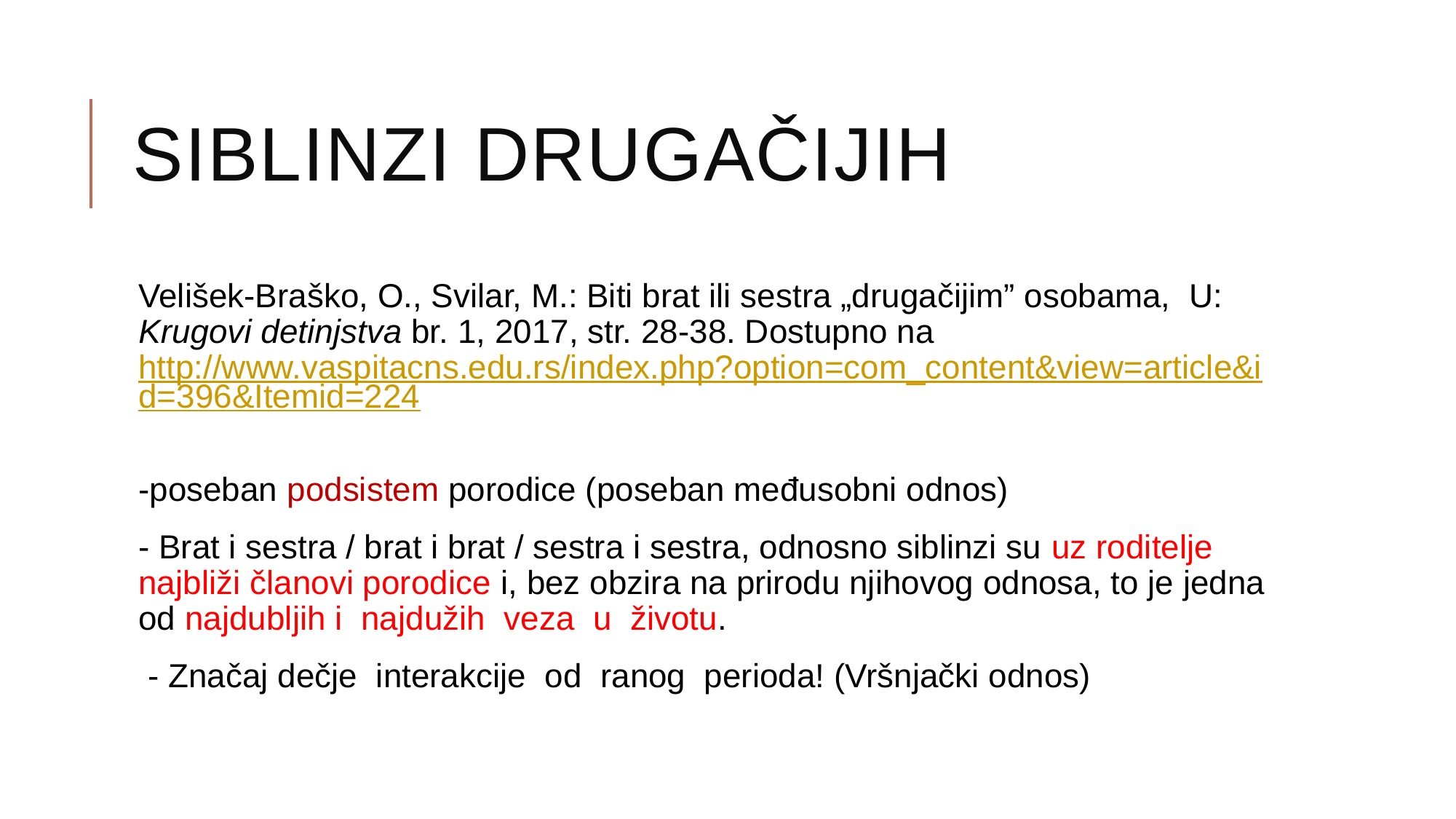

# Siblinzi drugačijih
Velišek-Braško, O., Svilar, M.: Biti brat ili sestra „drugačijim” osobama,  U: Krugovi detinjstva br. 1, 2017, str. 28-38. Dostupno na http://www.vaspitacns.edu.rs/index.php?option=com_content&view=article&id=396&Itemid=224
-poseban podsistem porodice (poseban međusobni odnos)
- Brat i sestra / brat i brat / sestra i sestra, odnosno siblinzi su uz roditelje najbliži članovi porodice i, bez obzira na prirodu njihovog odnosa, to je jedna od najdubljih i  najdužih  veza  u  životu.
 - Značaj dečje  interakcije  od  ranog  perioda! (Vršnjački odnos)